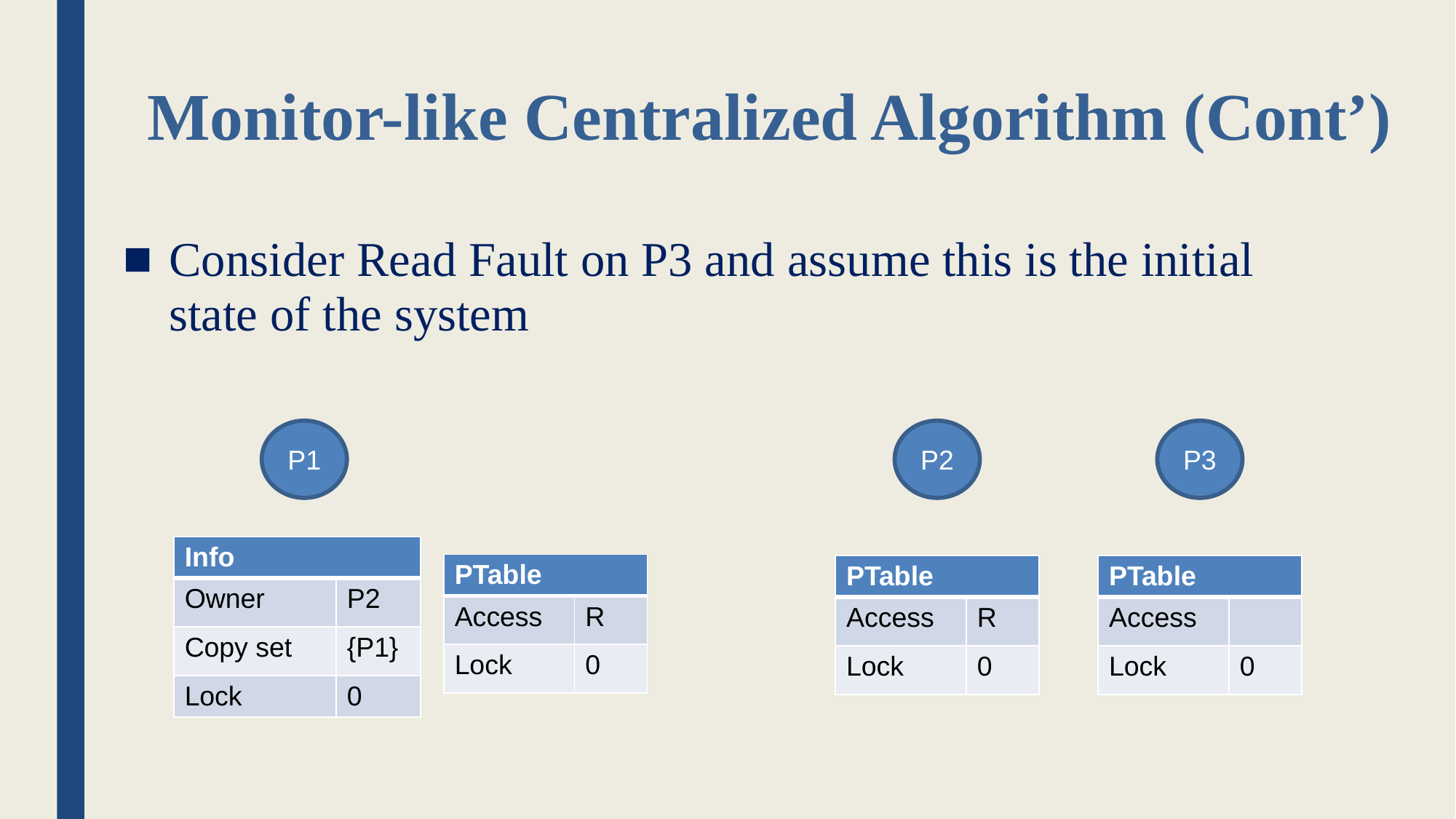

# Monitor-like Centralized Algorithm (Cont’)
Consider Read Fault on P3 and assume this is the initial state of the system
P1
P2
P3
| Info |  |
| --- | --- |
| Owner | P2 |
| Copy set | {P1} |
| Lock | 0 |
| PTable |  |
| --- | --- |
| Access | R |
| Lock | 0 |
| PTable |  |
| --- | --- |
| Access | R |
| Lock | 0 |
| PTable |  |
| --- | --- |
| Access |  |
| Lock | 0 |